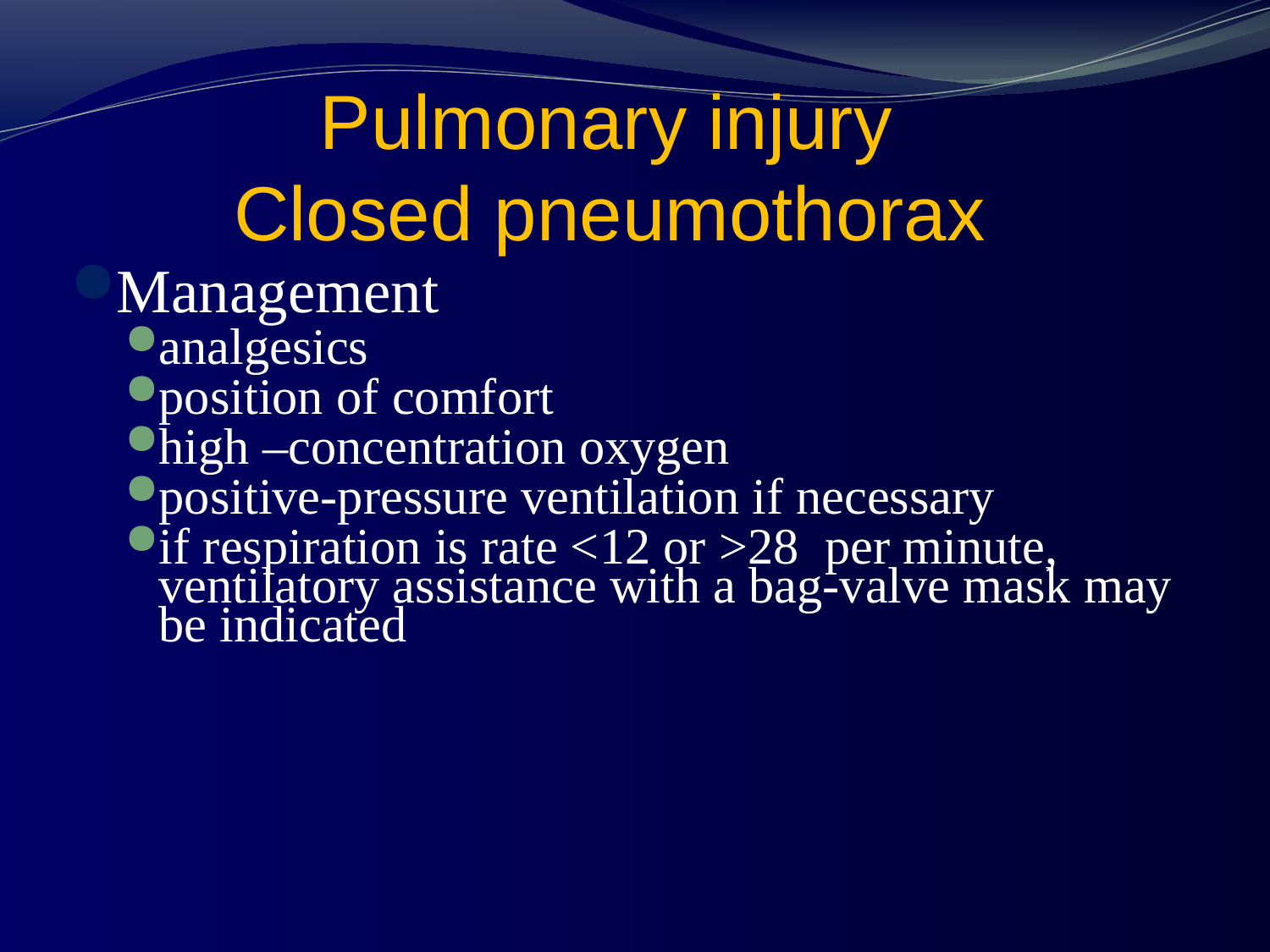

# Pulmonary injury Closed pneumothorax
Management
analgesics
position of comfort
high –concentration oxygen
positive-pressure ventilation if necessary
if respiration is rate <12 or >28  per minute, ventilatory assistance with a bag-valve mask may be indicated